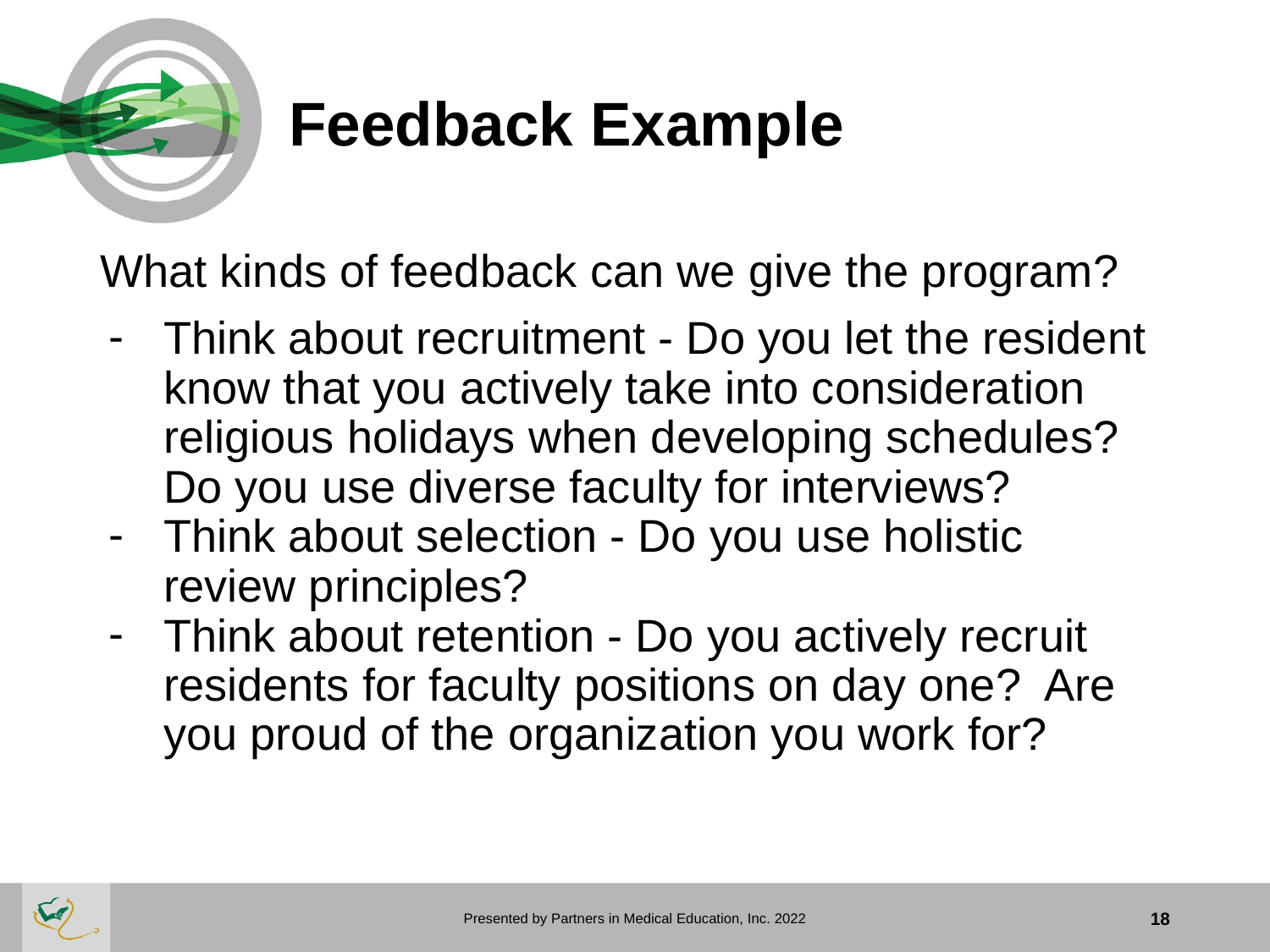

# Feedback Example
What kinds of feedback can we give the program?
Think about recruitment - Do you let the resident know that you actively take into consideration religious holidays when developing schedules? Do you use diverse faculty for interviews?
Think about selection - Do you use holistic review principles?
Think about retention - Do you actively recruit residents for faculty positions on day one?  Are you proud of the organization you work for?
Presented by Partners in Medical Education, Inc. 2022
18